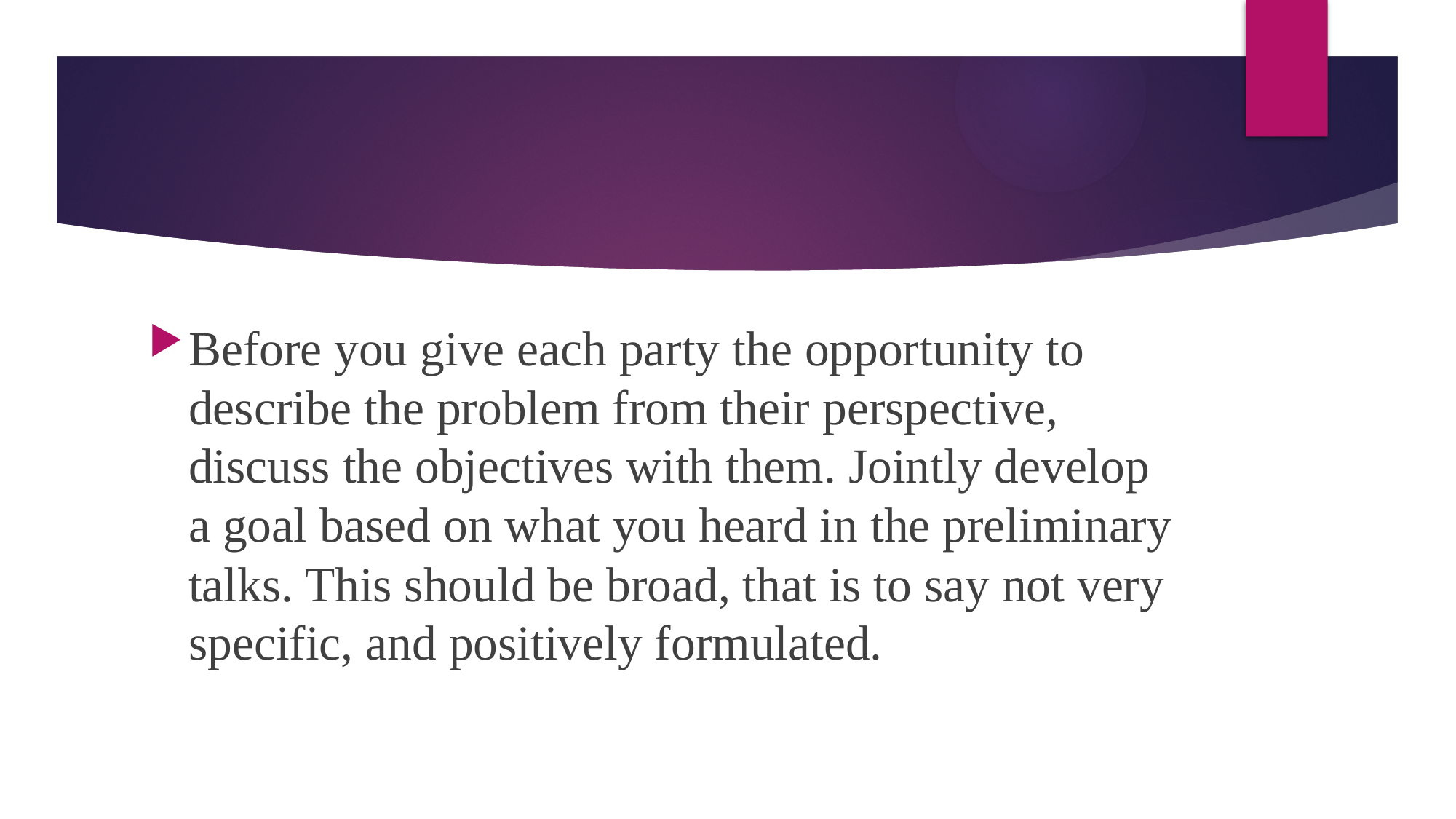

#
Before you give each party the opportunity to describe the problem from their perspective, discuss the objectives with them. Jointly develop a goal based on what you heard in the preliminary talks. This should be broad, that is to say not very specific, and positively formulated.